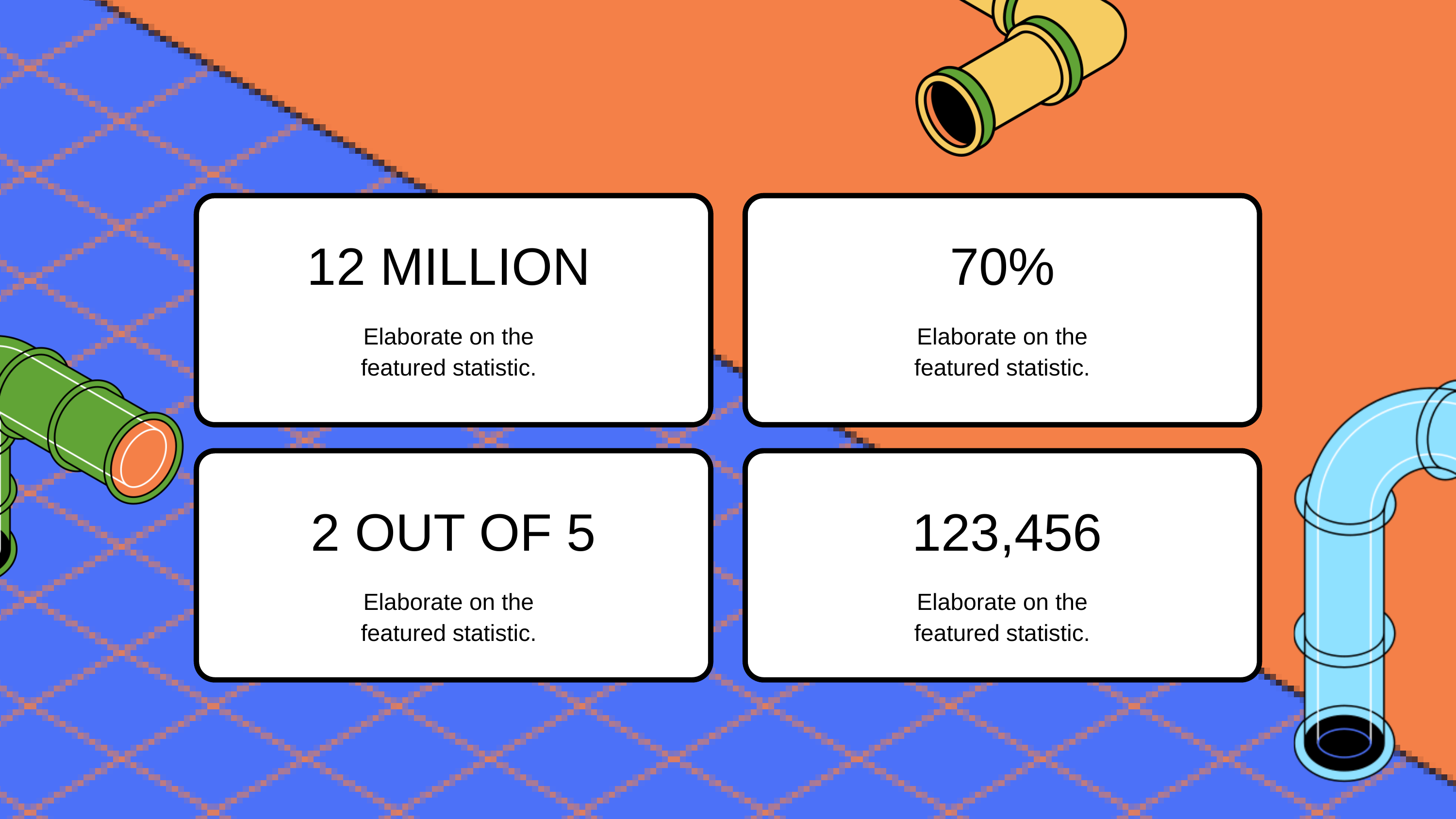

12 MILLION
Elaborate on the
featured statistic.

70%
Elaborate on the
featured statistic.

2 OUT OF 5
Elaborate on the
featured statistic.

123,456
Elaborate on the
featured statistic.